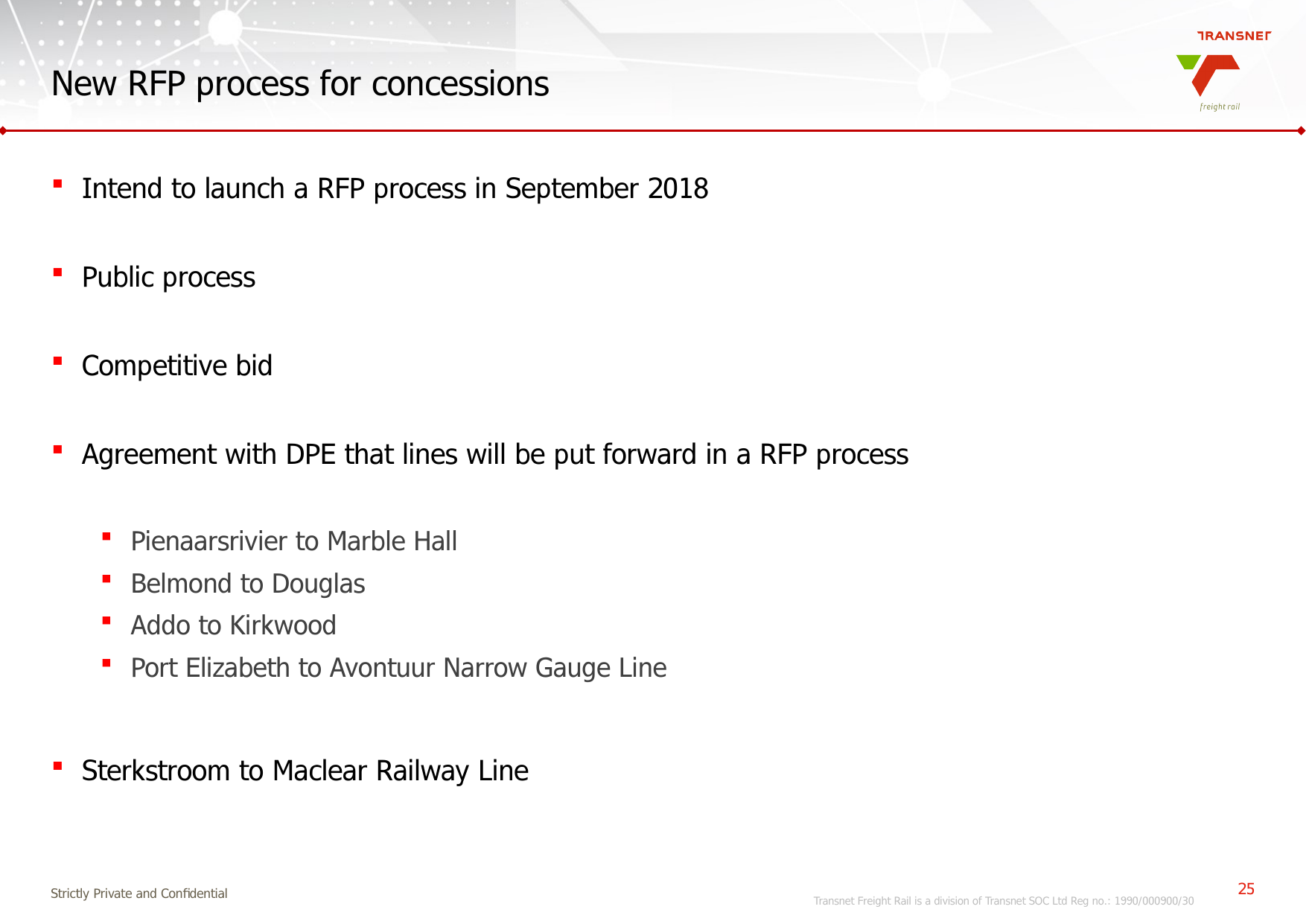

# New RFP process for concessions
Intend to launch a RFP process in September 2018

Public process

Competitive bid

Agreement with DPE that lines will be put forward in a RFP process

Pienaarsrivier to Marble Hall
Belmond to Douglas
Addo to Kirkwood
Port Elizabeth to Avontuur Narrow Gauge Line

Sterkstroom to Maclear Railway Line
Transnet Freight Rail is a division of Transnet SOC Ltd Reg no.: 1990/000900/30